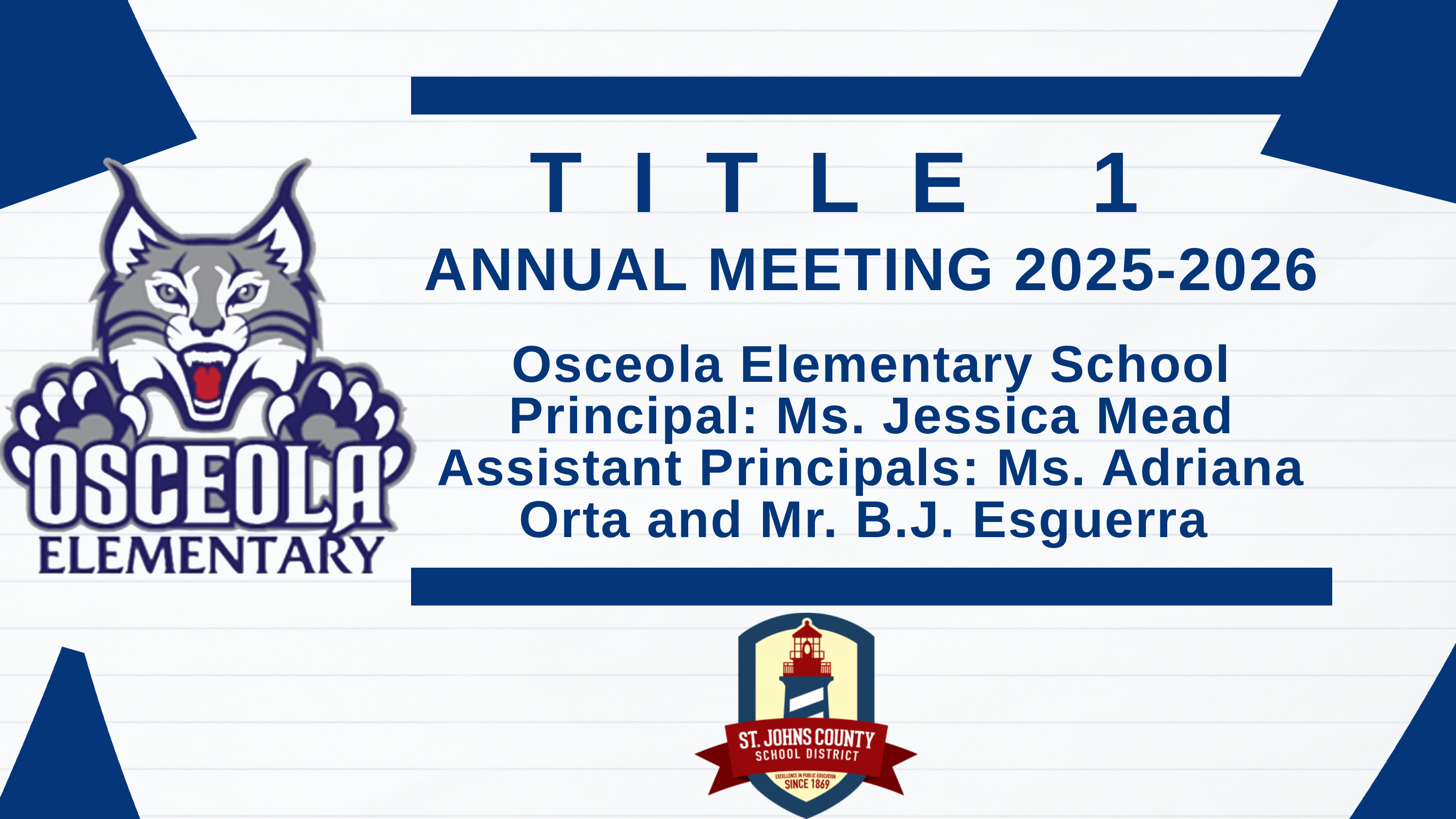

TITLE 1
ANNUAL MEETING 2025-2026
Osceola Elementary School
Principal: Ms. Jessica Mead
Assistant Principals: Ms. Adriana Orta and Mr. B.J. Esguerra